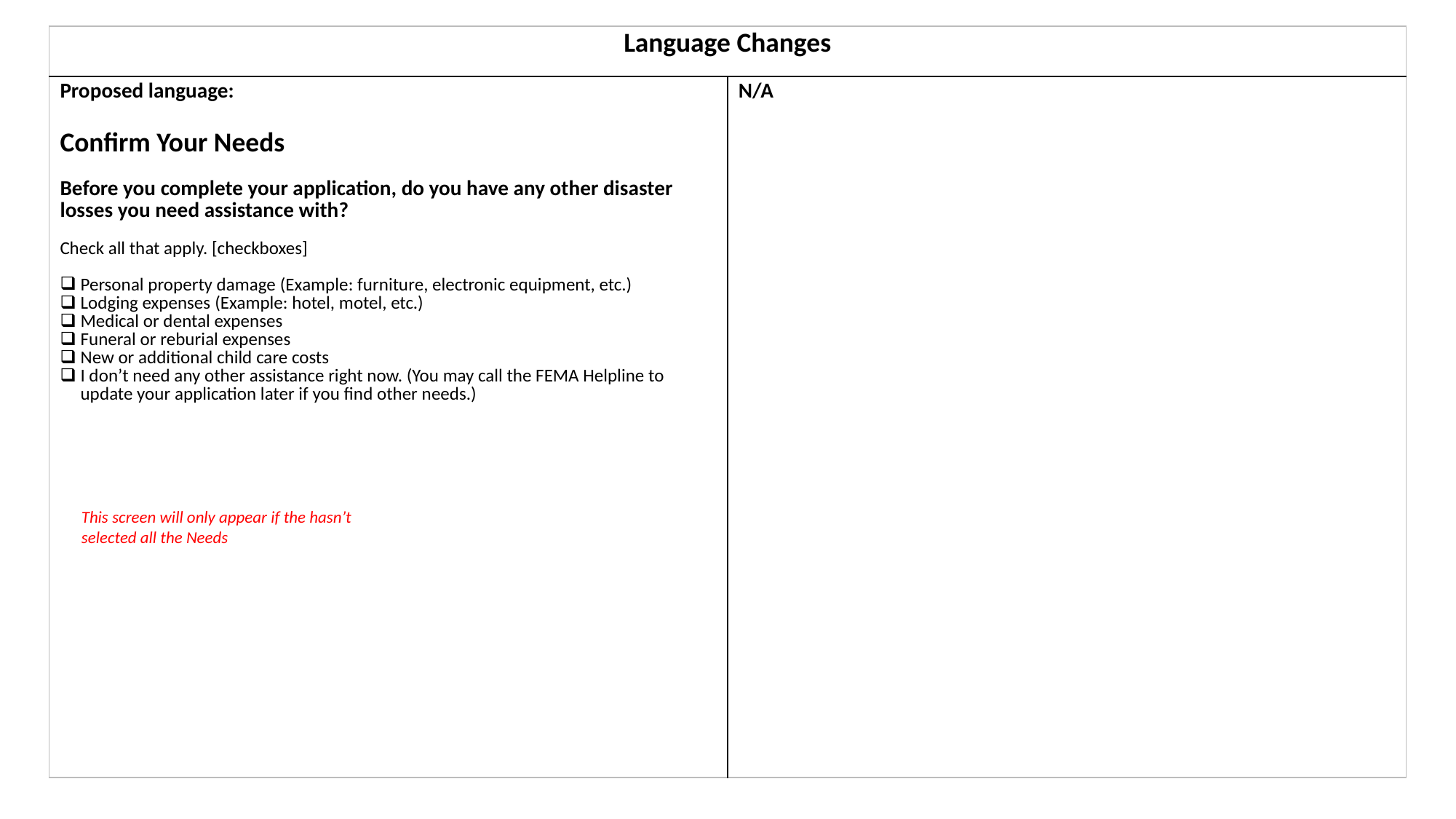

| Language Changes |  |
| --- | --- |
| Proposed language: Confirm Your Needs Before you complete your application, do you have any other disaster losses you need assistance with? Check all that apply. [checkboxes] Personal property damage (Example: furniture, electronic equipment, etc.) Lodging expenses (Example: hotel, motel, etc.) Medical or dental expenses Funeral or reburial expenses New or additional child care costs I don’t need any other assistance right now. (You may call the FEMA Helpline to update your application later if you find other needs.) | N/A |
This screen will only appear if the hasn’t selected all the Needs